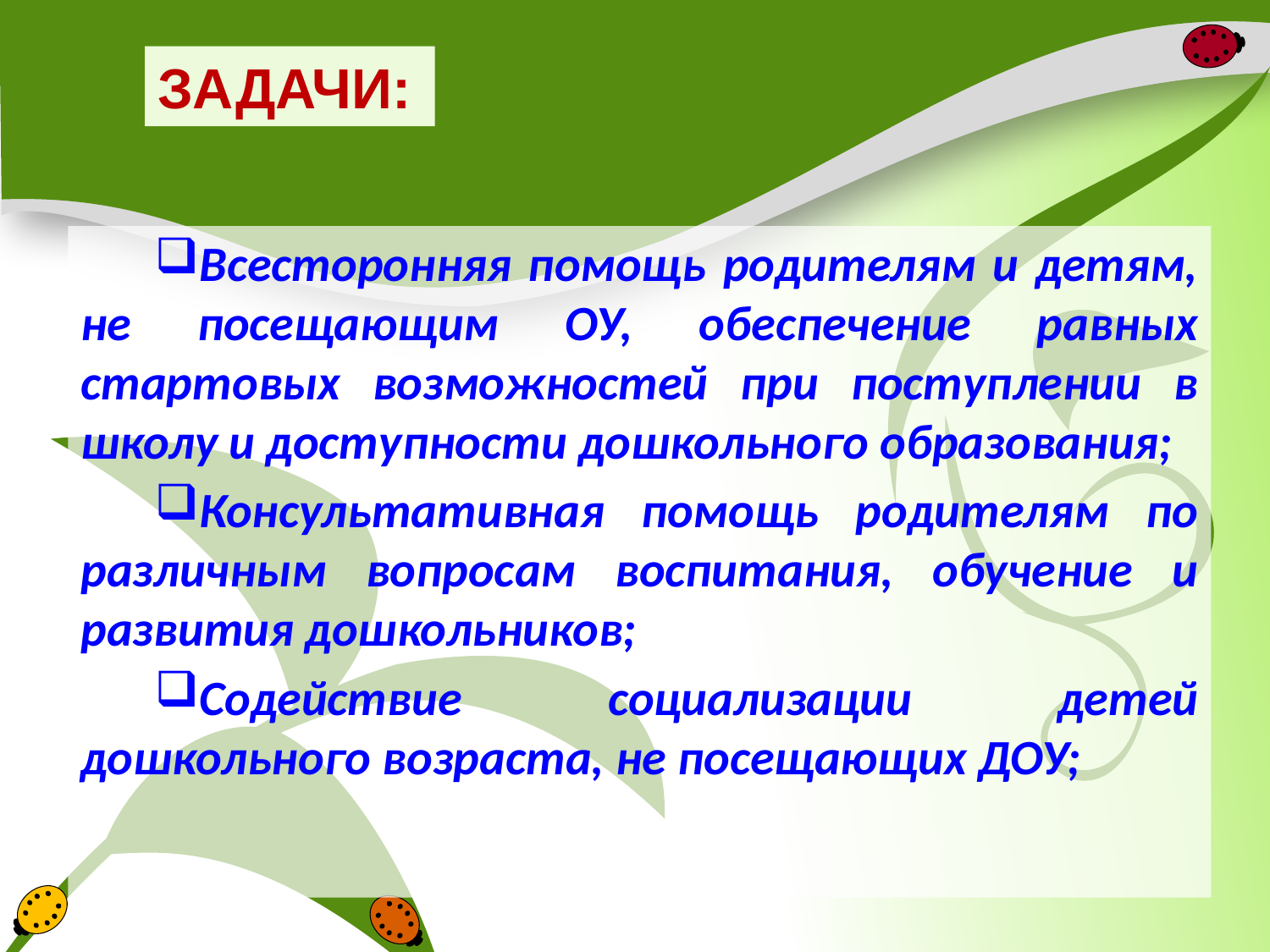

ЗАДАЧИ:
Всесторонняя помощь родителям и детям, не посещающим ОУ, обеспечение равных стартовых возможностей при поступлении в школу и доступности дошкольного образования;
Консультативная помощь родителям по различным вопросам воспитания, обучение и развития дошкольников;
Содействие социализации детей дошкольного возраста, не посещающих ДОУ;